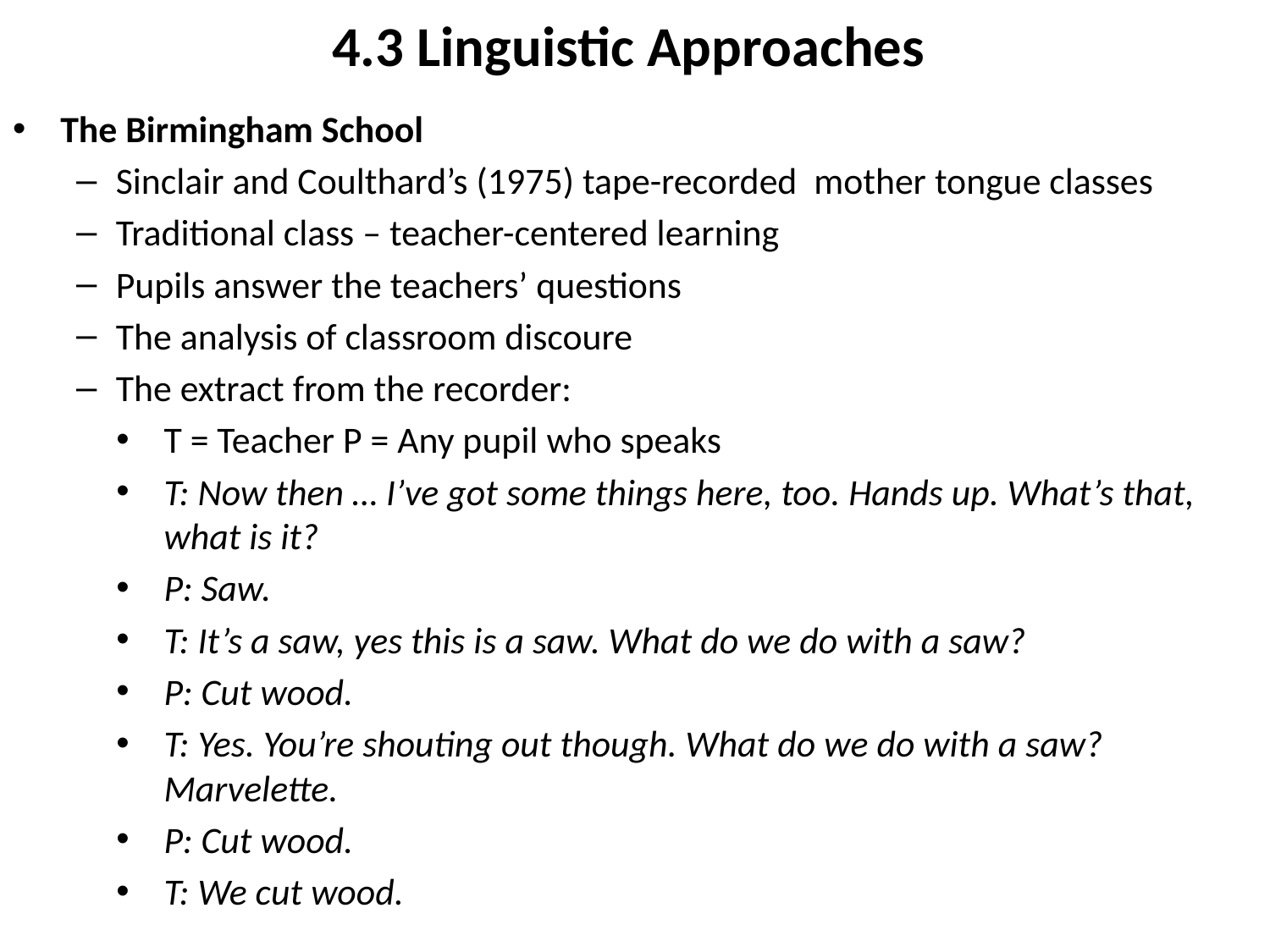

# 4.3 Linguistic Approaches
The Birmingham School
Sinclair and Coulthard’s (1975) tape-recorded  mother tongue classes
Traditional class – teacher-centered learning
Pupils answer the teachers’ questions
The analysis of classroom discoure
The extract from the recorder:
T = Teacher P = Any pupil who speaks
T: Now then … I’ve got some things here, too. Hands up. What’s that, what is it?
P: Saw.
T: It’s a saw, yes this is a saw. What do we do with a saw?
P: Cut wood.
T: Yes. You’re shouting out though. What do we do with a saw? Marvelette.
P: Cut wood.
T: We cut wood.